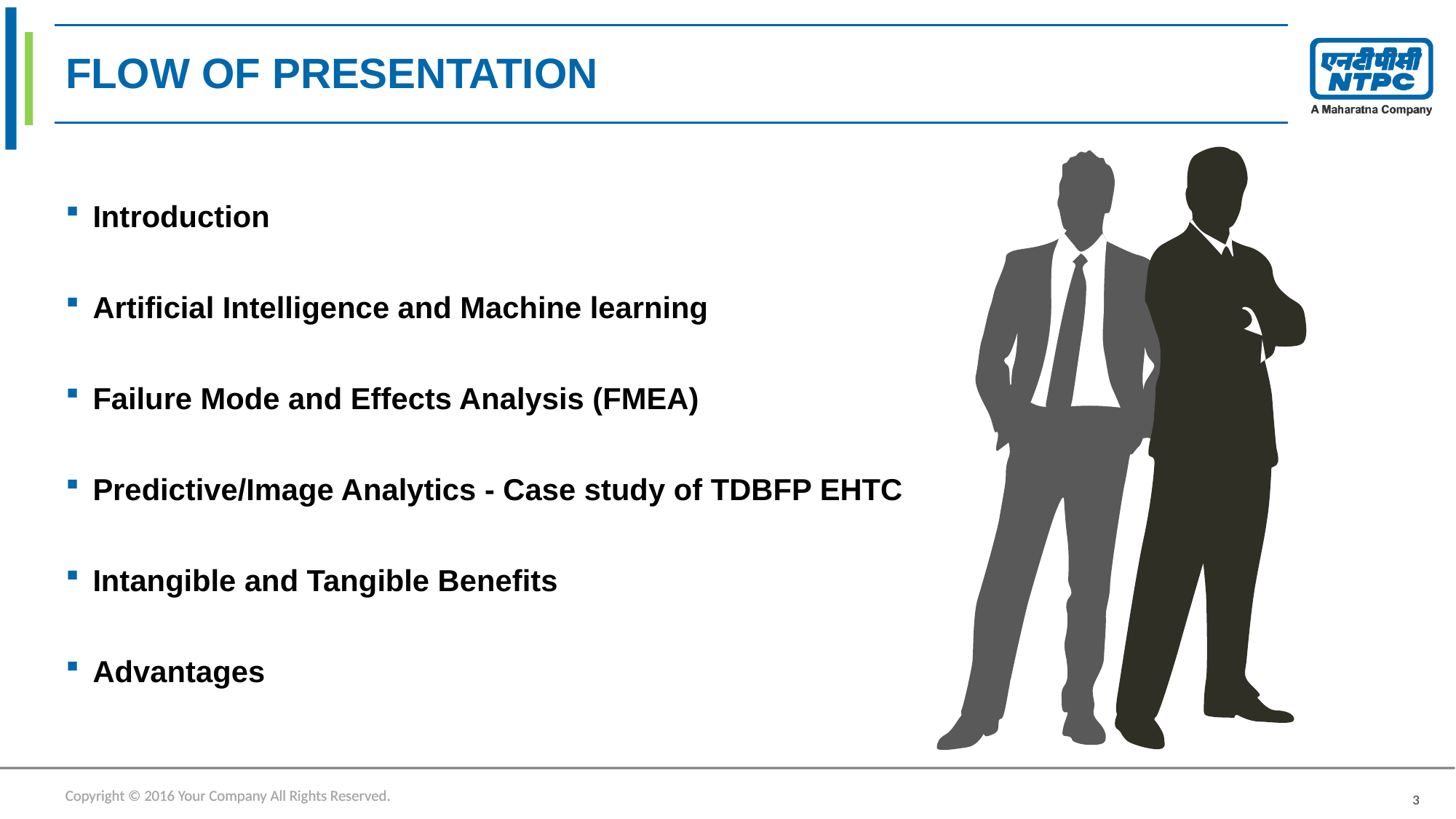

# FLOW OF PRESENTATION

Introduction

Artificial Intelligence and Machine learning

Failure Mode and Effects Analysis (FMEA)

Predictive/Image Analytics - Case study of TDBFP EHTC

Intangible and Tangible Benefits

Advantages